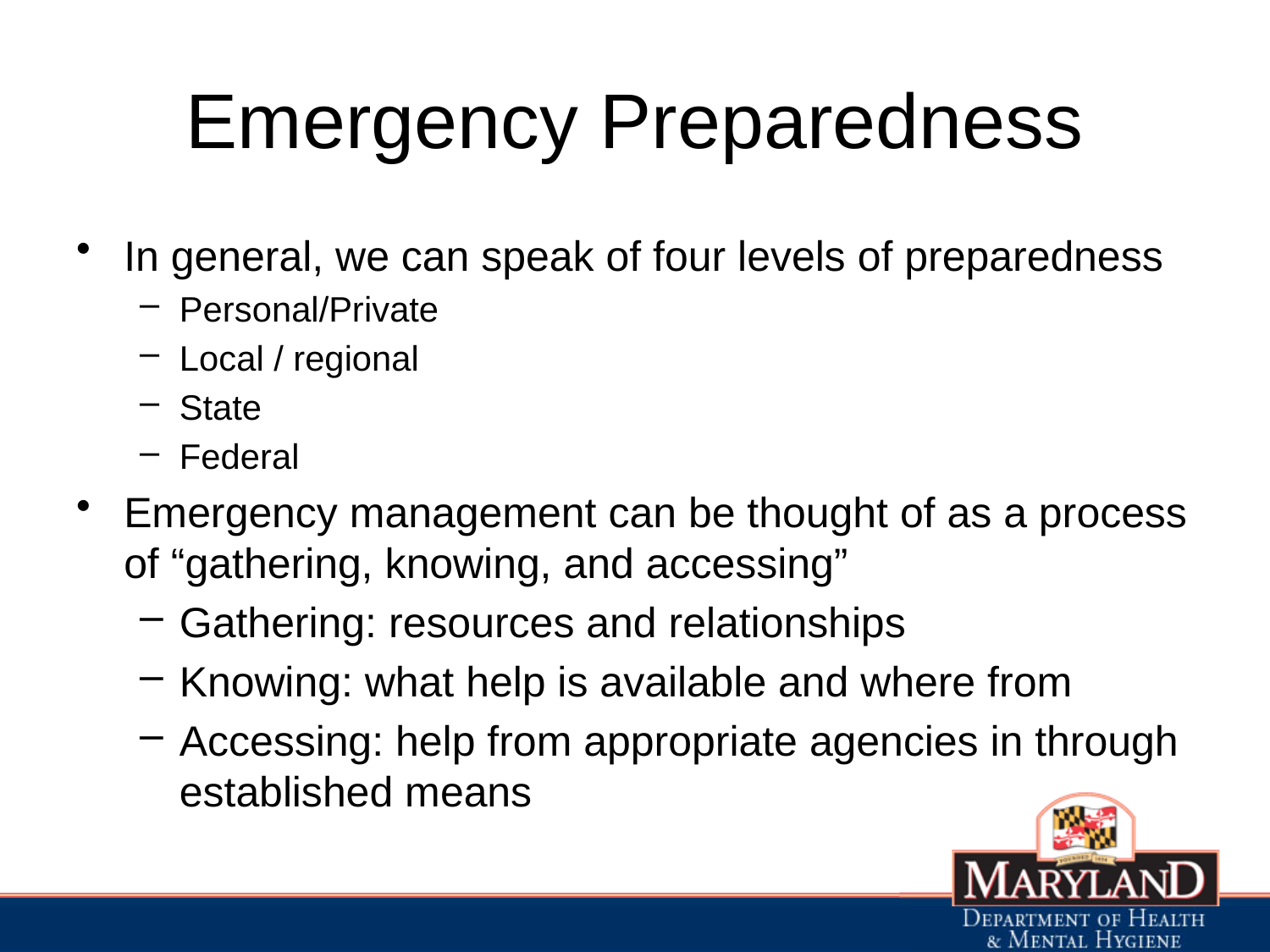

# Emergency Preparedness
In general, we can speak of four levels of preparedness
Personal/Private
Local / regional
State
Federal
Emergency management can be thought of as a process of “gathering, knowing, and accessing”
Gathering: resources and relationships
Knowing: what help is available and where from
Accessing: help from appropriate agencies in through established means